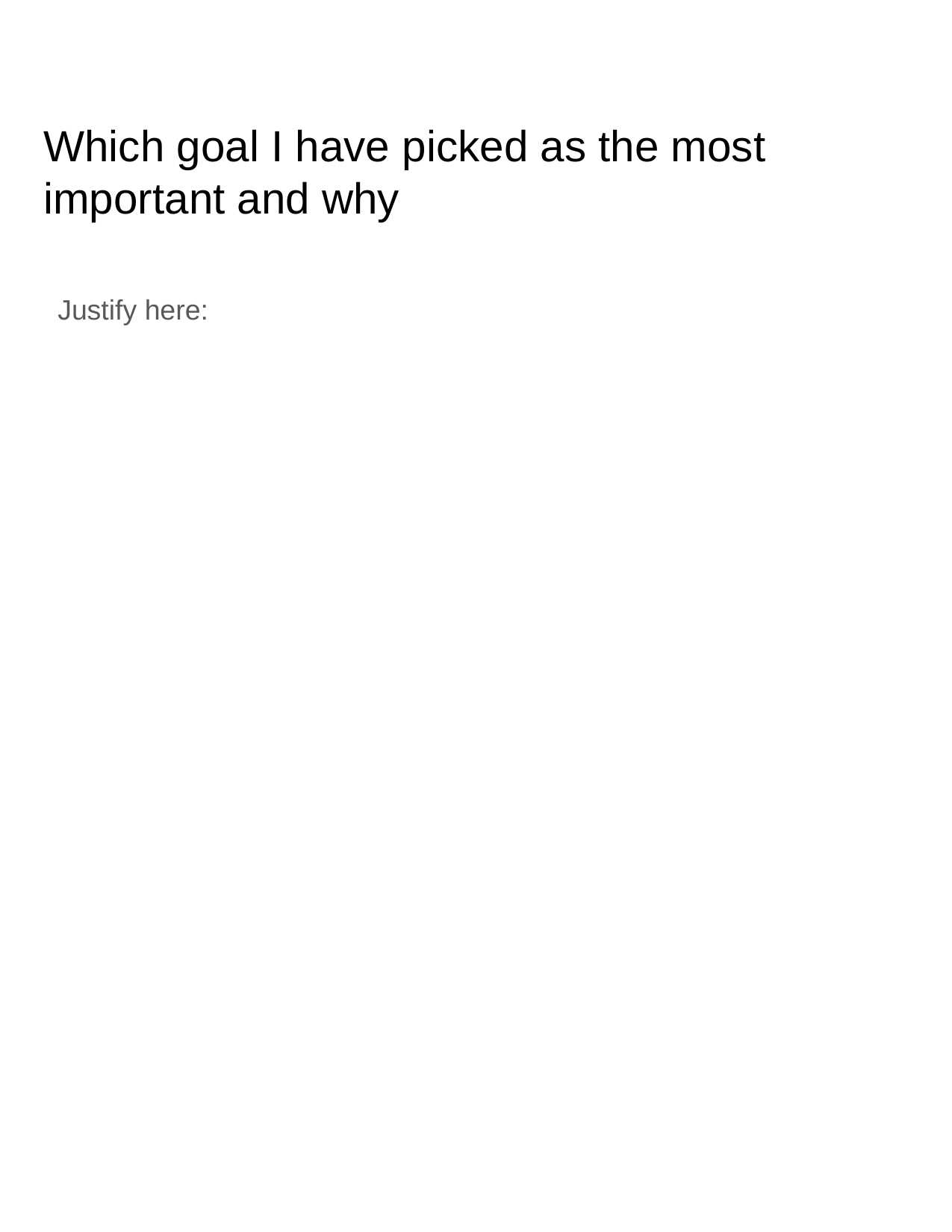

# Which goal I have picked as the most important and why
Justify here: